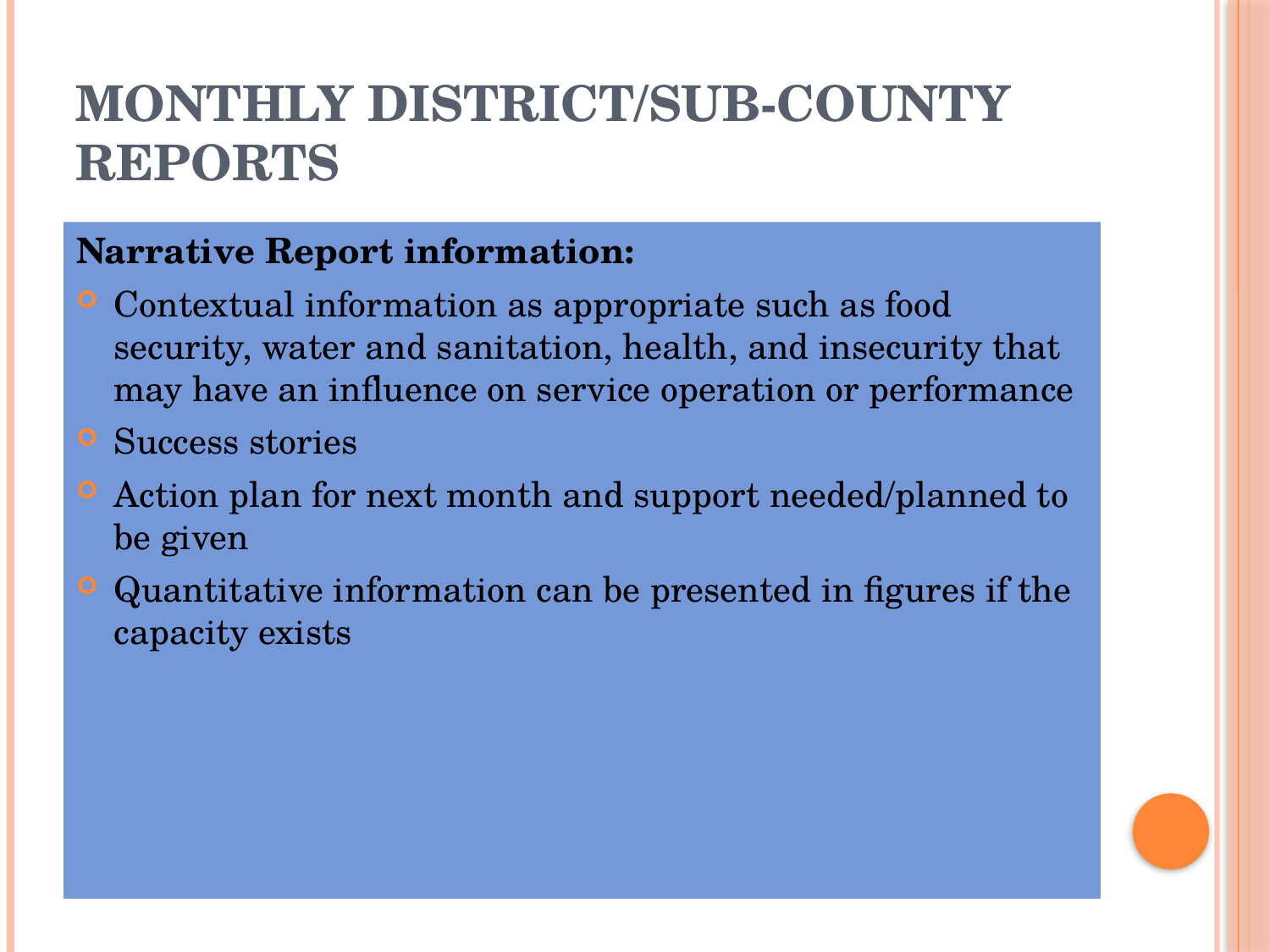

# Monthly District/Sub-County Reports
Narrative Report information:
Contextual information as appropriate such as food security, water and sanitation, health, and insecurity that may have an influence on service operation or performance
Success stories
Action plan for next month and support needed/planned to be given
Quantitative information can be presented in figures if the capacity exists